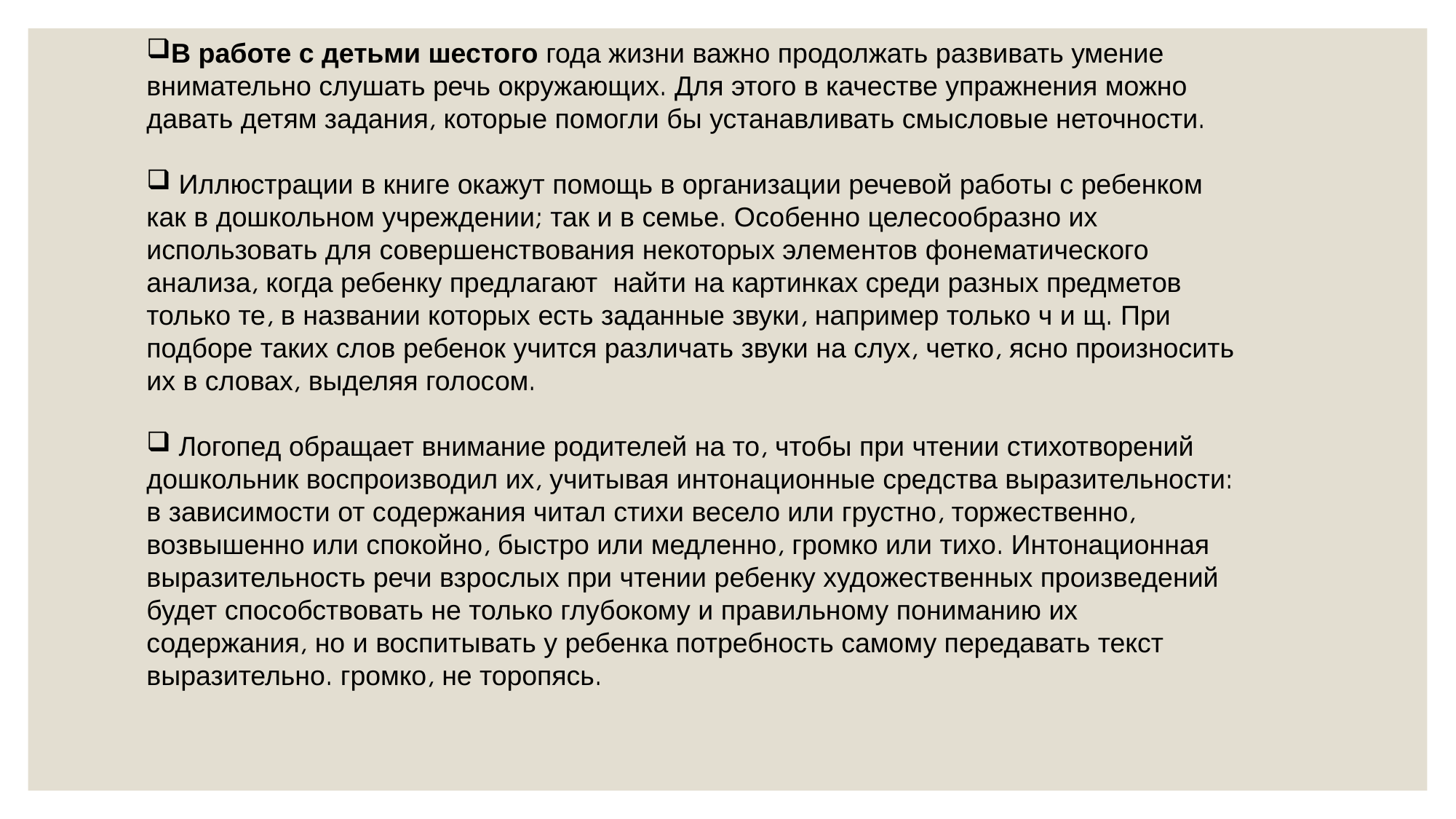

В работе с детьми шестого года жизни важно продолжать развивать умение внимательно слушать речь окружающих. Для этого в качестве упражнения можно давать детям задания, которые помогли бы устанавливать смысловые неточности.

 Иллюстрации в книге окажут помощь в организации речевой работы с ребенком как в дошкольном учреждении; так и в семье. Особенно целесообразно их использовать для совершенствования некоторых элементов фонематического анализа, когда ребенку предлагают  найти на картинках среди разных предметов только те, в названии которых есть заданные звуки, например только ч и щ. При подборе таких слов ребенок учится различать звуки на слух, четко, ясно произносить их в словах, выделяя голосом.

 Логопед обращает внимание родителей на то, чтобы при чтении стихотворений дошкольник воспроизводил их, учитывая интонационные средства выразительности: в зависимости от содержания читал стихи весело или грустно, торжественно, возвышенно или спокойно, быстро или медленно, громко или тихо. Интонационная выразительность речи взрослых при чтении ребенку художественных произведений будет способствовать не только глубокому и правильному пониманию их содержания, но и воспитывать у ребенка потребность самому передавать текст выразительно. громко, не торопясь.